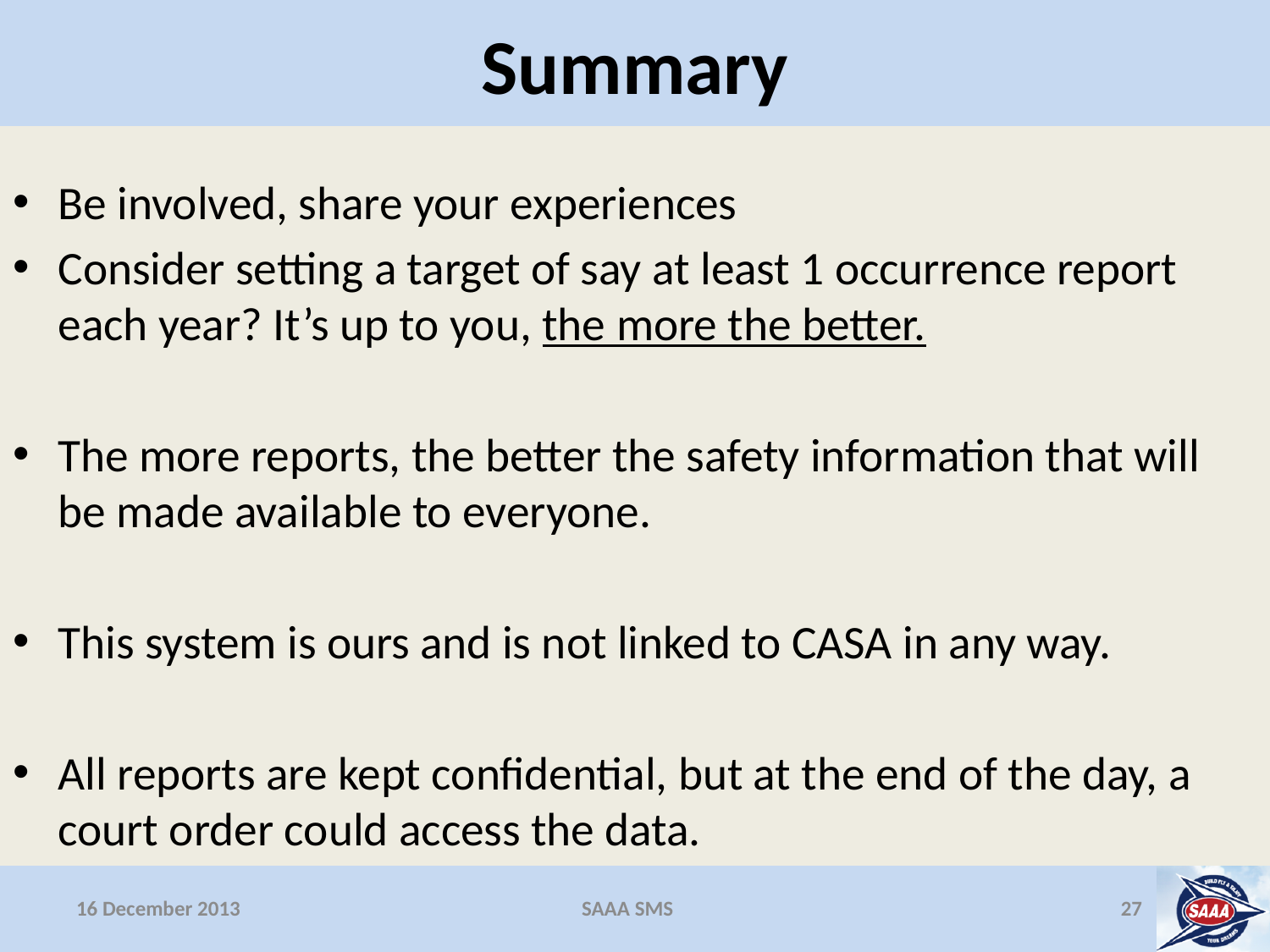

# Summary
Be involved, share your experiences
Consider setting a target of say at least 1 occurrence report each year? It’s up to you, the more the better.

The more reports, the better the safety information that will be made available to everyone.

This system is ours and is not linked to CASA in any way.

All reports are kept confidential, but at the end of the day, a court order could access the data.
16 December 2013
SAAA SMS
27